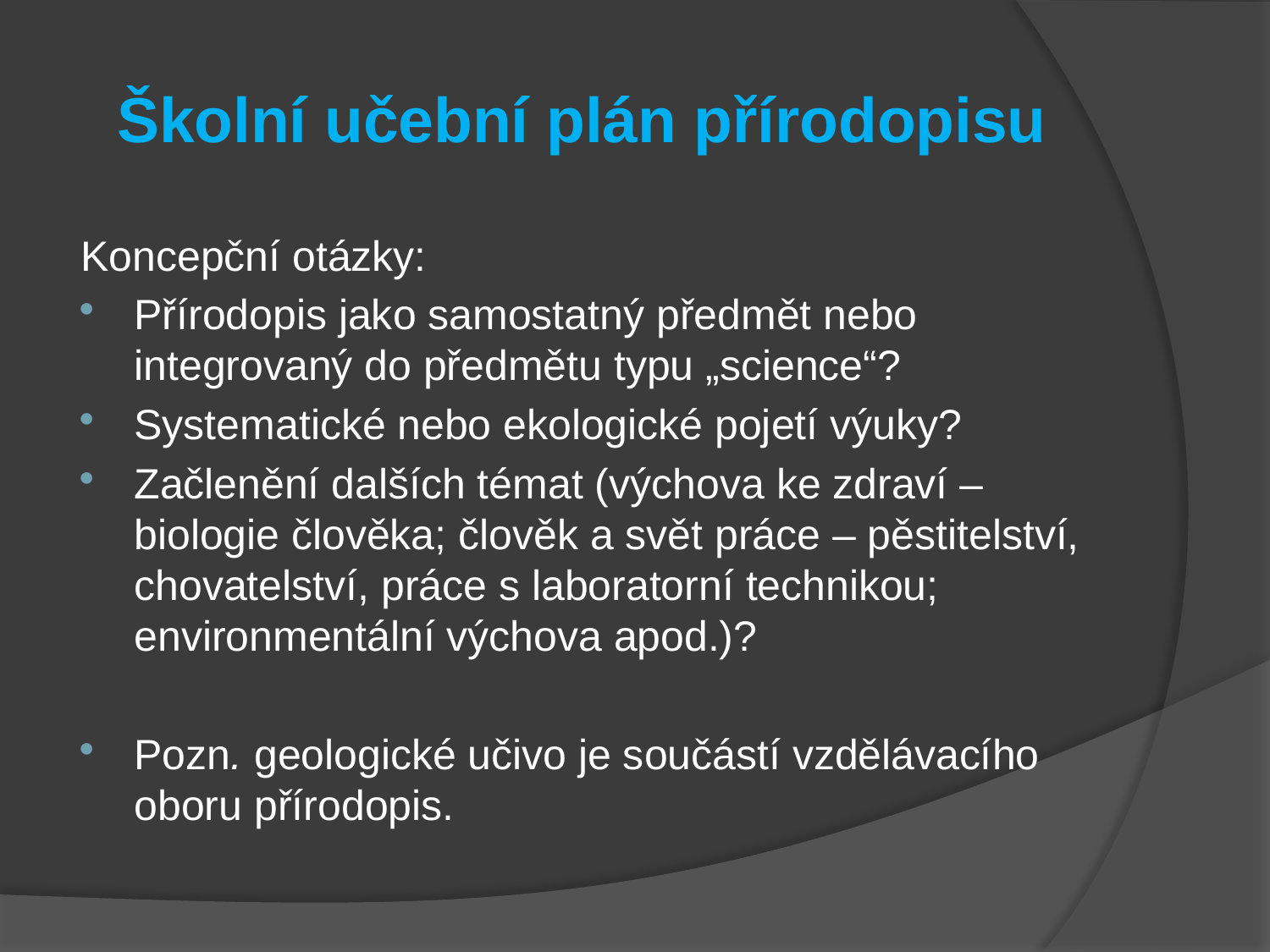

# Školní učební plán přírodopisu
Koncepční otázky:
Přírodopis jako samostatný předmět nebo integrovaný do předmětu typu „science“?
Systematické nebo ekologické pojetí výuky?
Začlenění dalších témat (výchova ke zdraví – biologie člověka; člověk a svět práce – pěstitelství, chovatelství, práce s laboratorní technikou; environmentální výchova apod.)?

Pozn. geologické učivo je součástí vzdělávacího oboru přírodopis.